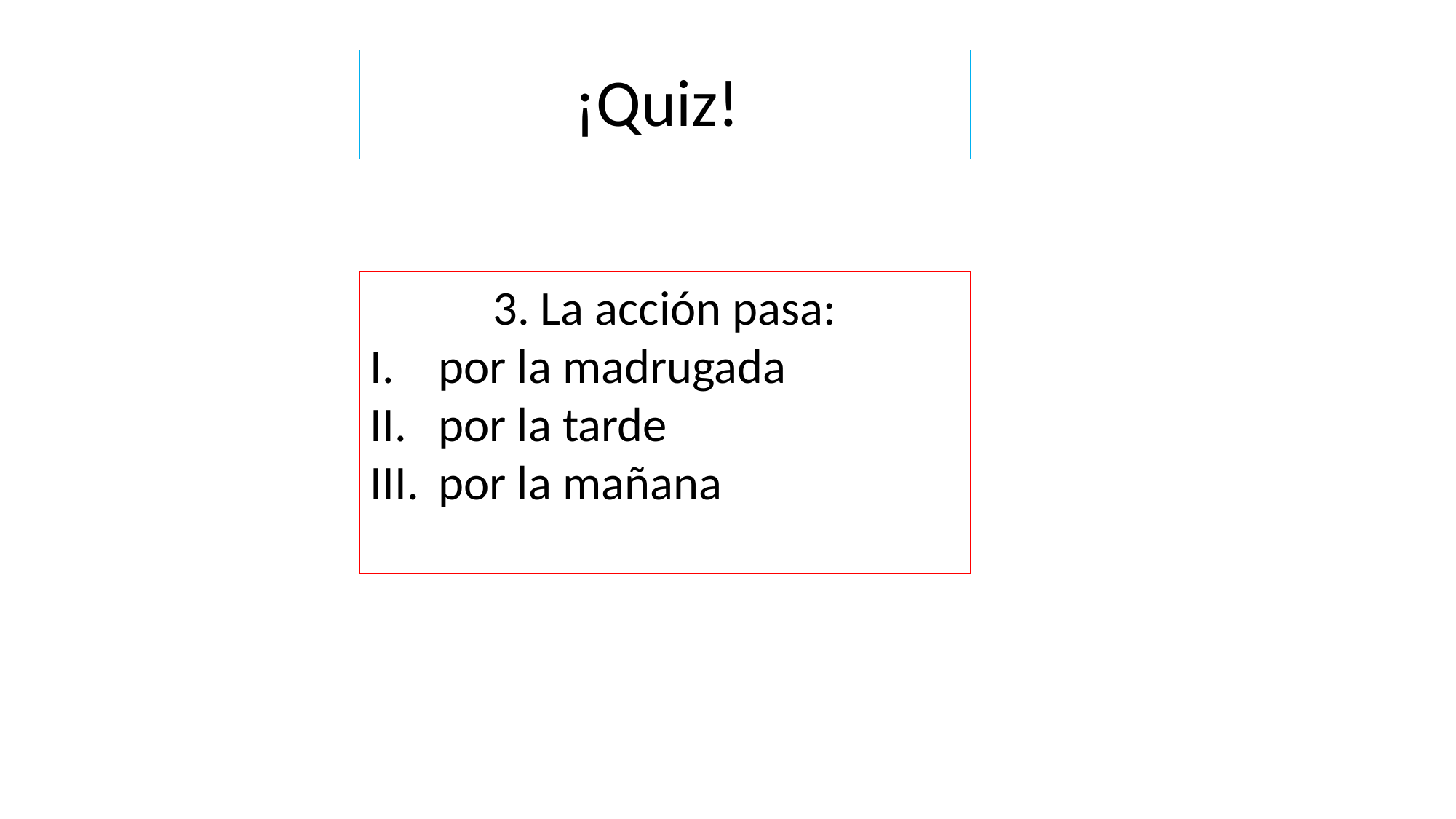

# ¡Quiz!
3. La acción pasa:
por la madrugada
por la tarde
por la mañana